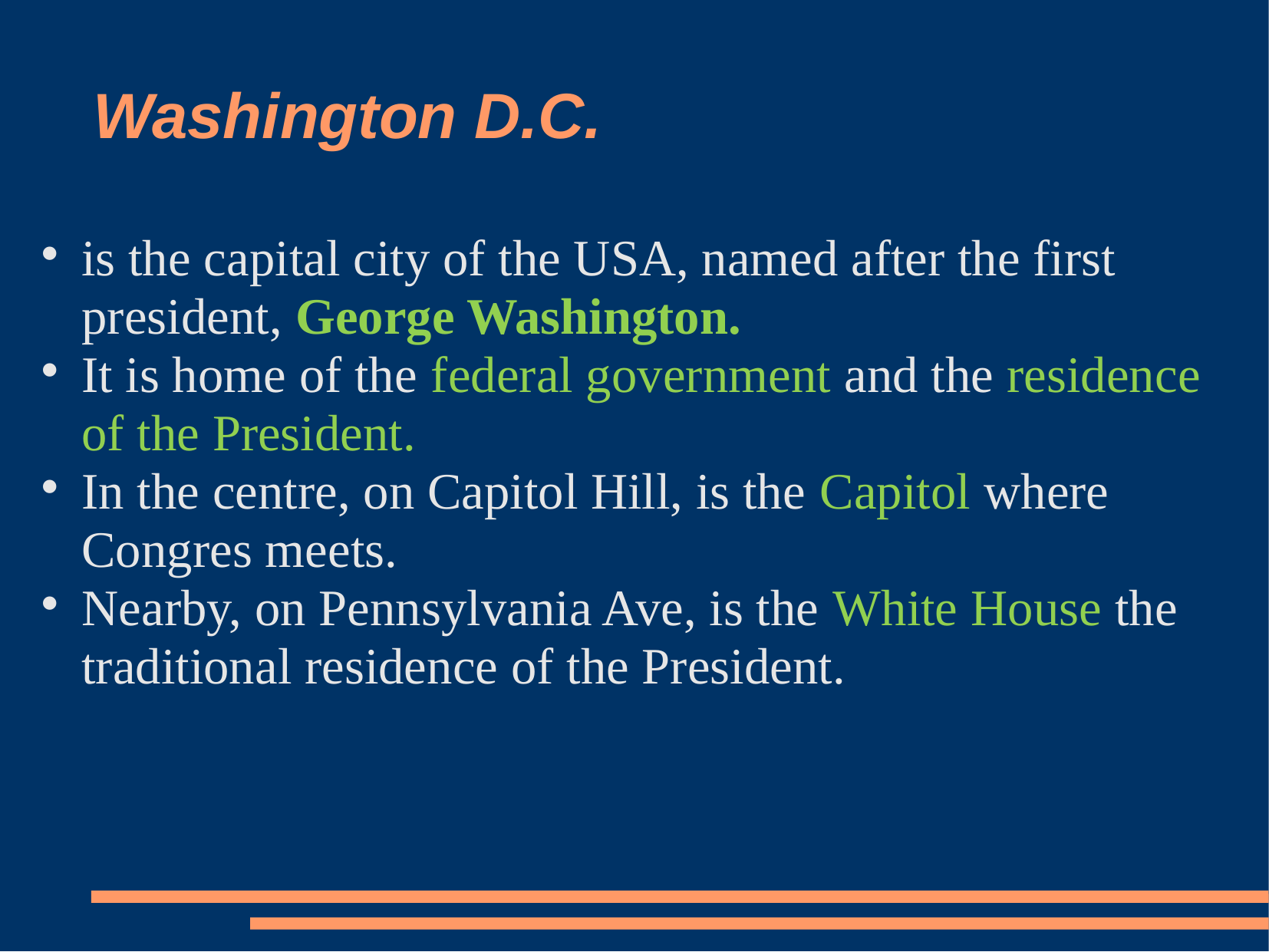

# Washington D.C.
is the capital city of the USA, named after the first president, George Washington.
It is home of the federal government and the residence of the President.
In the centre, on Capitol Hill, is the Capitol where Congres meets.
Nearby, on Pennsylvania Ave, is the White House the traditional residence of the President.